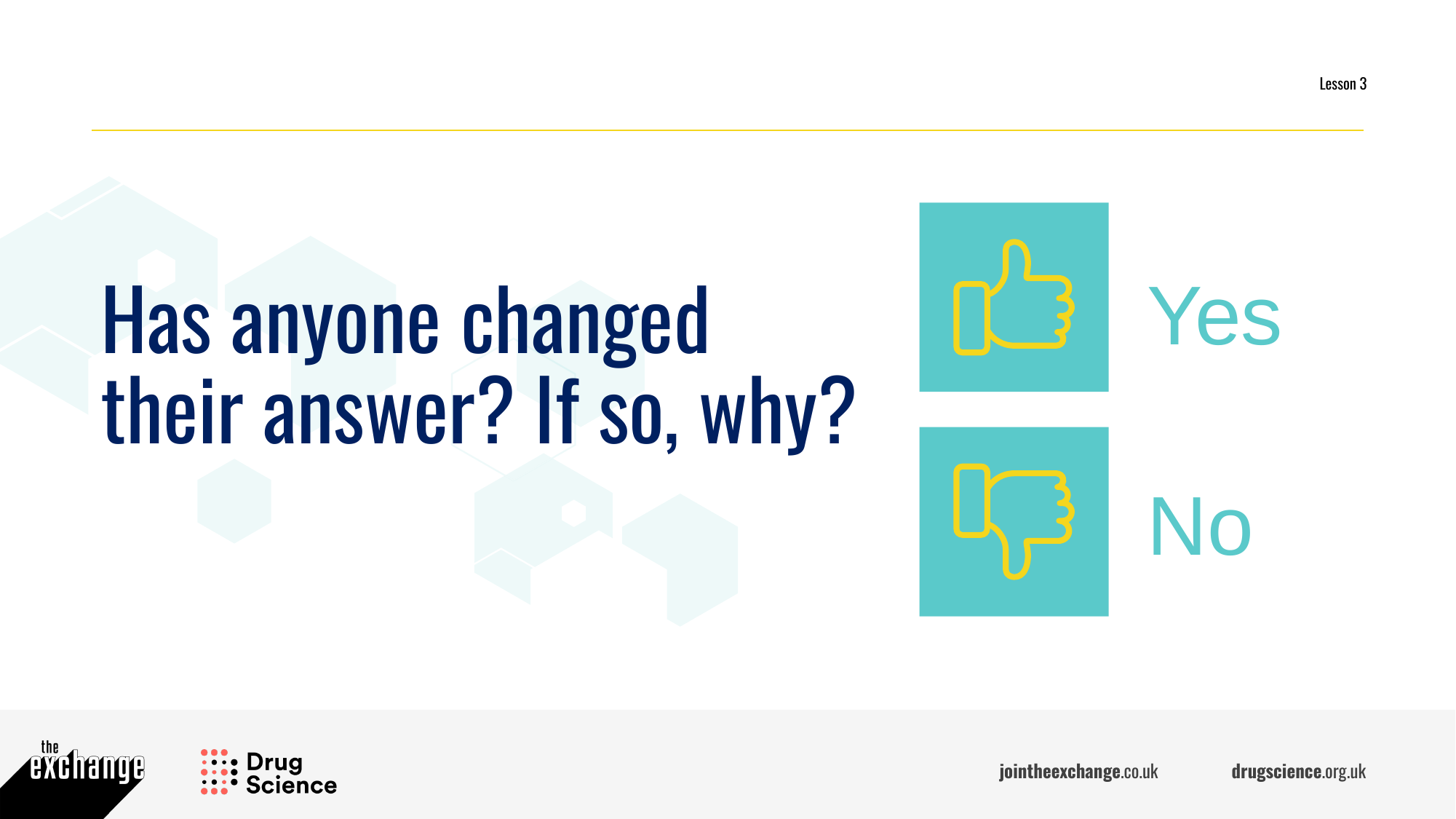

Yes
Has anyone changed their answer? If so, why?

No